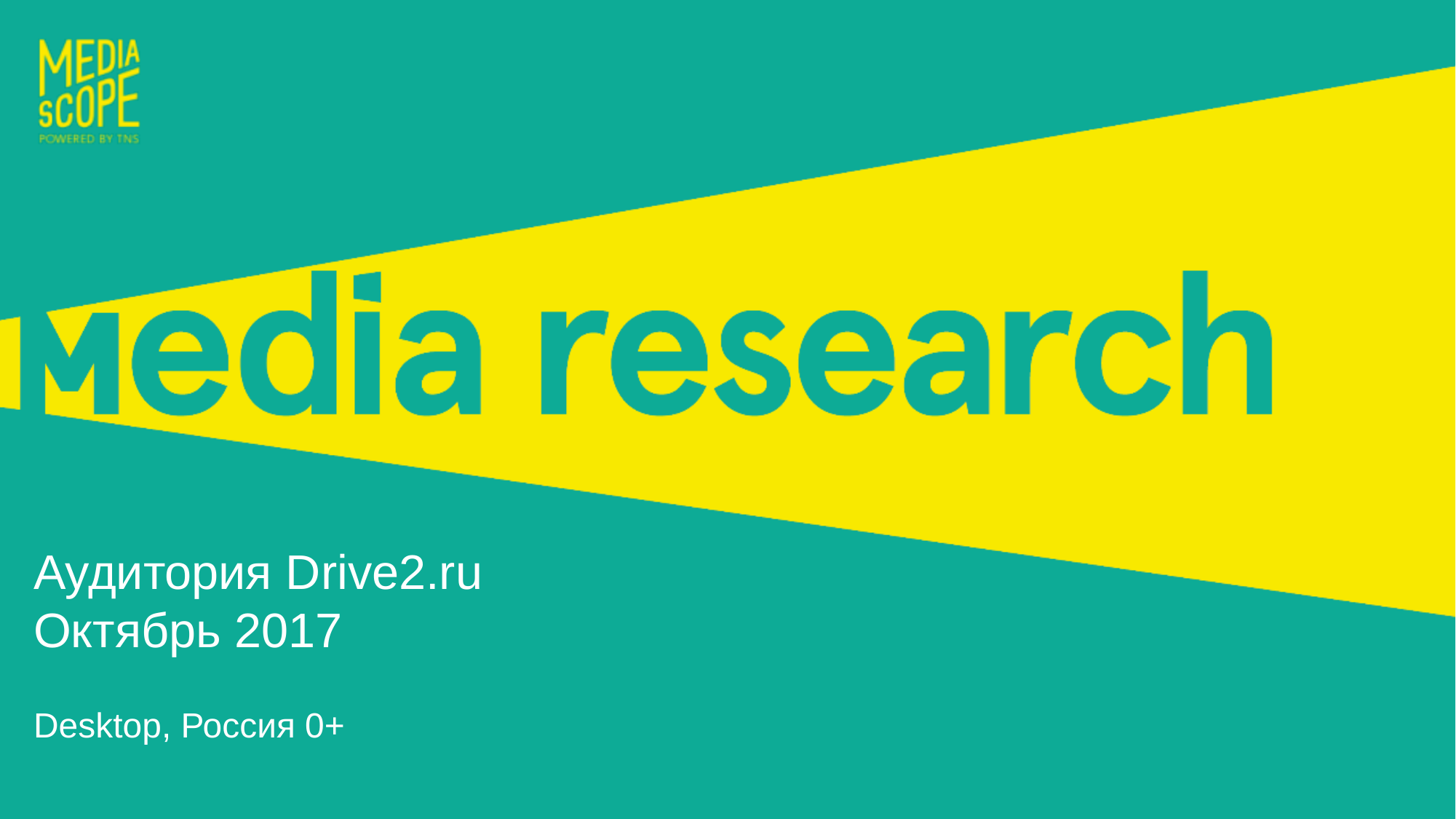

# Аудитория Drive2.ru Октябрь 2017
Desktop, Россия 0+